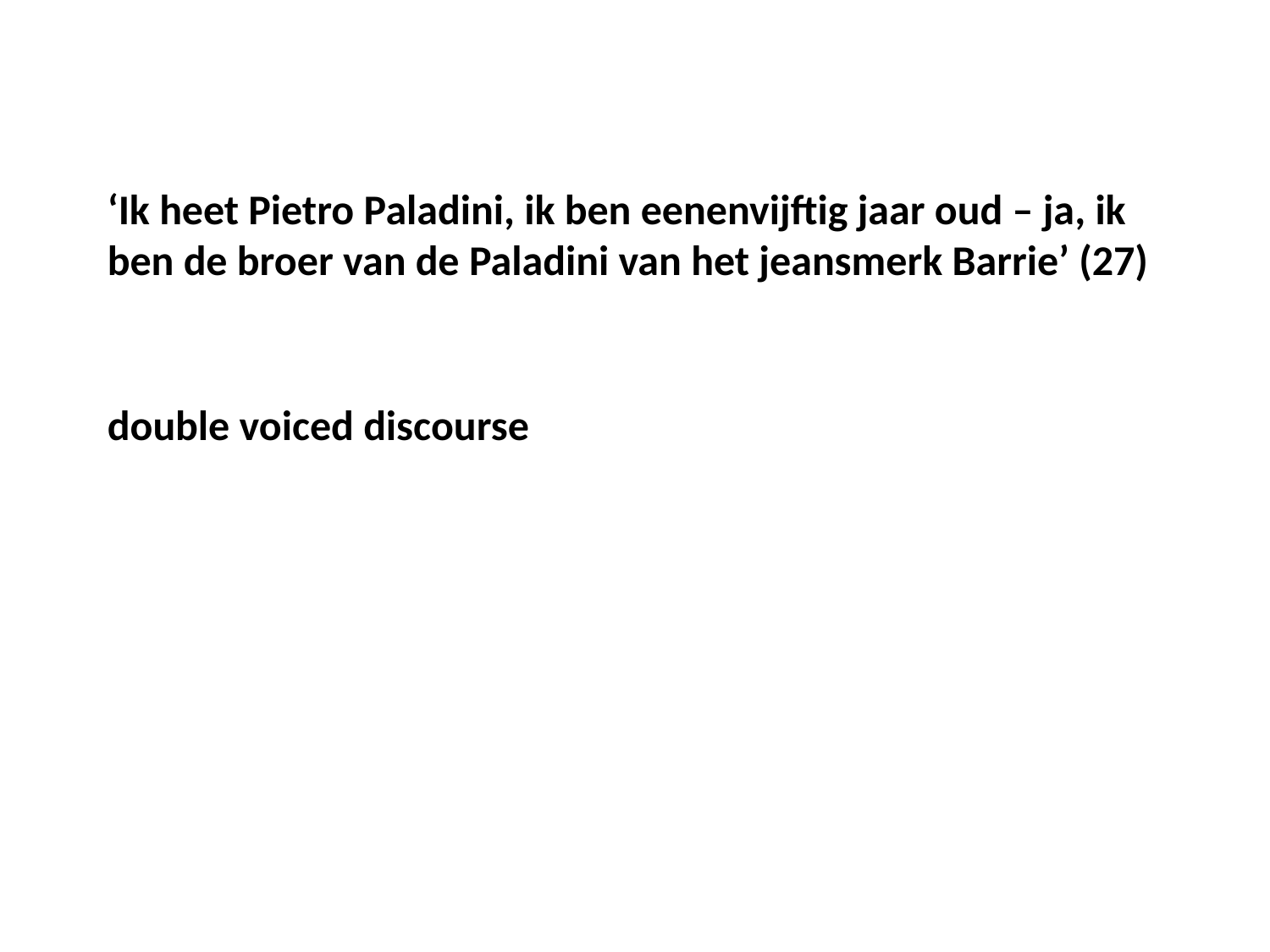

‘Ik heet Pietro Paladini, ik ben eenenvijftig jaar oud – ja, ik ben de broer van de Paladini van het jeansmerk Barrie’ (27)

double voiced discourse